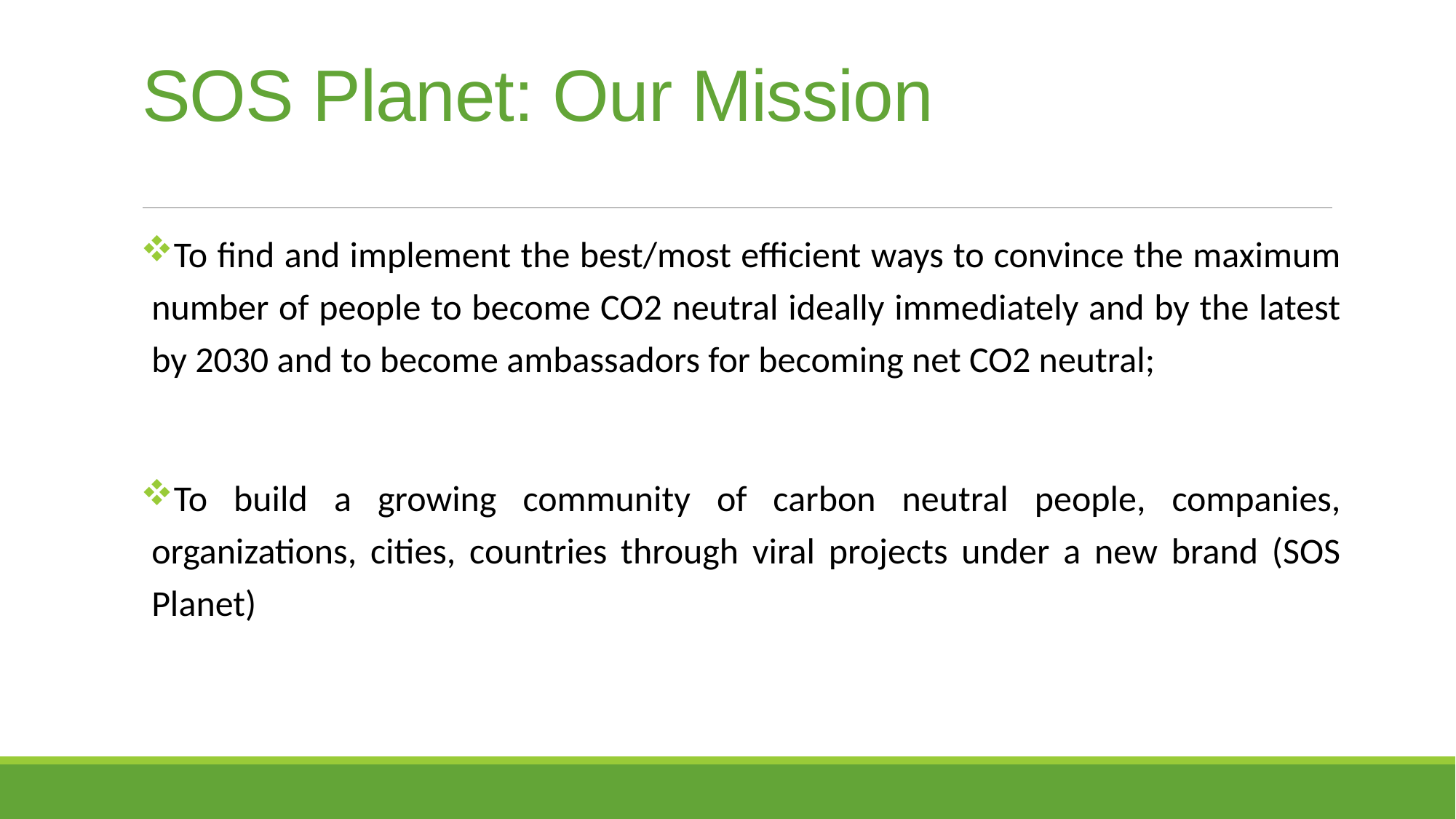

# SOS Planet: Our Mission
To find and implement the best/most efficient ways to convince the maximum number of people to become CO2 neutral ideally immediately and by the latest by 2030 and to become ambassadors for becoming net CO2 neutral;

To build a growing community of carbon neutral people, companies, organizations, cities, countries through viral projects under a new brand (SOS Planet)